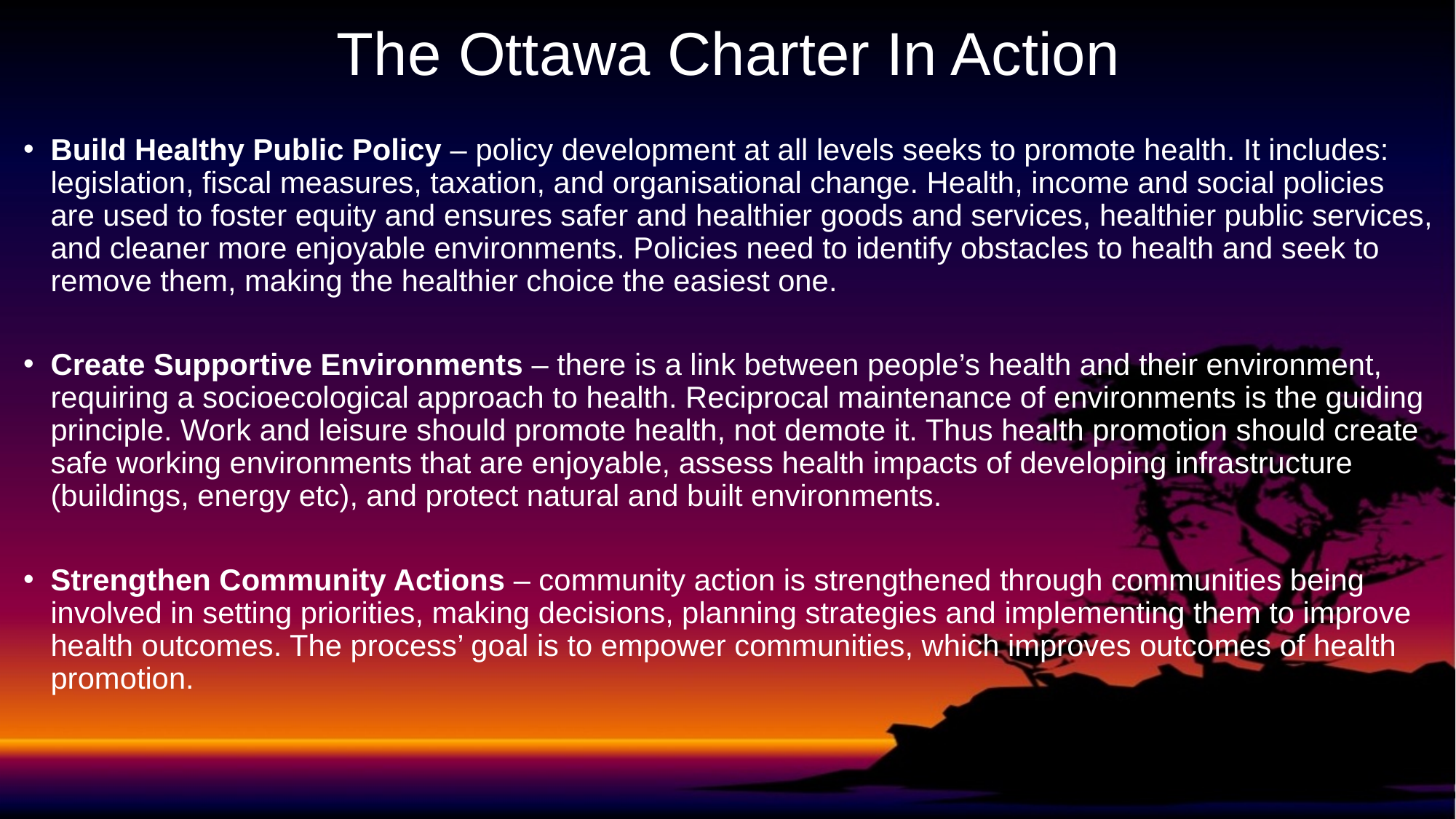

# The Ottawa Charter In Action

Build Healthy Public Policy – policy development at all levels seeks to promote health. It includes: legislation, fiscal measures, taxation, and organisational change. Health, income and social policies are used to foster equity and ensures safer and healthier goods and services, healthier public services, and cleaner more enjoyable environments. Policies need to identify obstacles to health and seek to remove them, making the healthier choice the easiest one.

Create Supportive Environments – there is a link between people’s health and their environment, requiring a socioecological approach to health. Reciprocal maintenance of environments is the guiding principle. Work and leisure should promote health, not demote it. Thus health promotion should create safe working environments that are enjoyable, assess health impacts of developing infrastructure (buildings, energy etc), and protect natural and built environments.

Strengthen Community Actions – community action is strengthened through communities being involved in setting priorities, making decisions, planning strategies and implementing them to improve health outcomes. The process’ goal is to empower communities, which improves outcomes of health promotion.